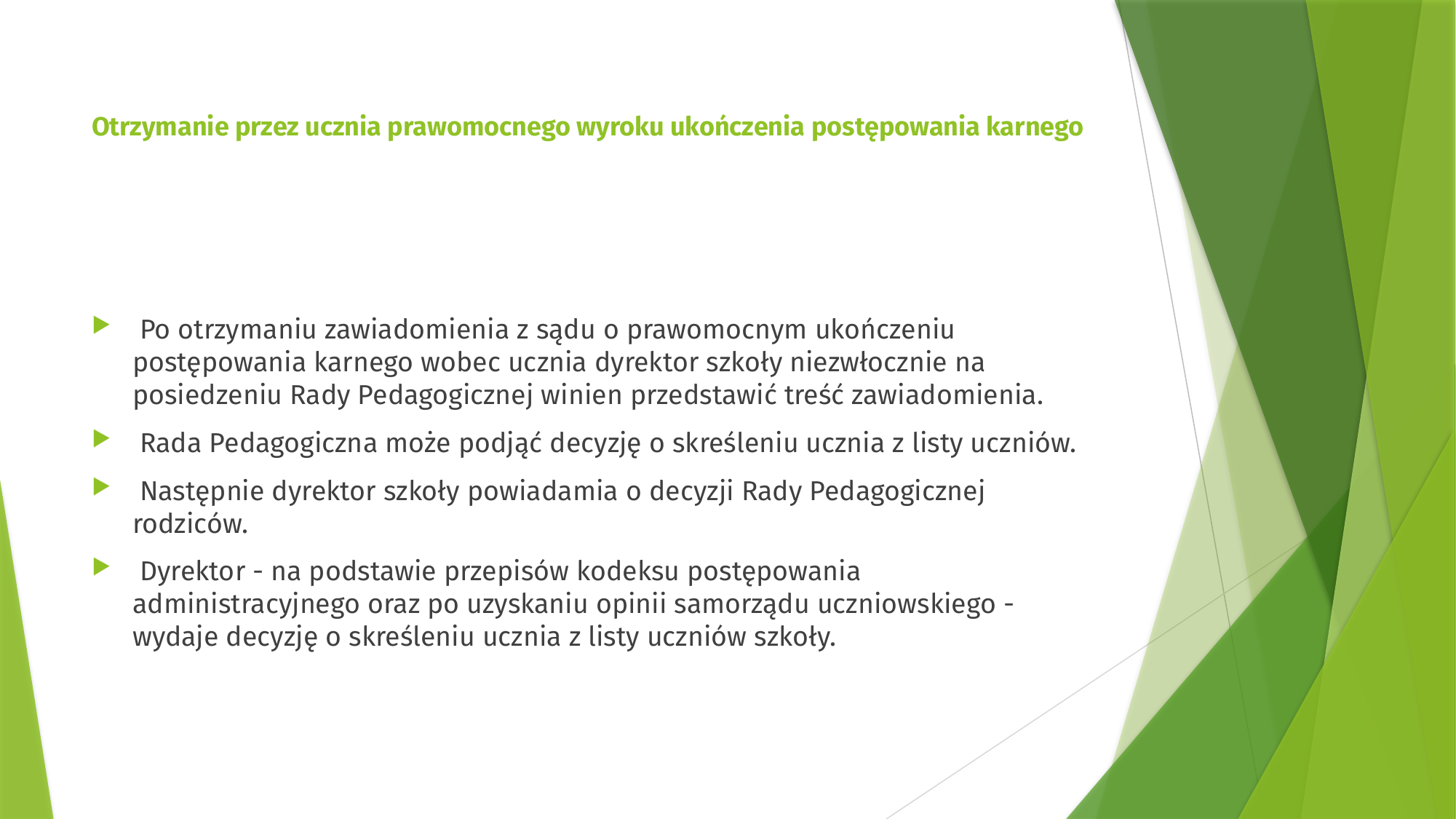

# Otrzymanie przez ucznia prawomocnego wyroku ukończenia postępowania karnego

 Po otrzymaniu zawiadomienia z sądu o prawomocnym ukończeniu postępowania karnego wobec ucznia dyrektor szkoły niezwłocznie na posiedzeniu Rady Pedagogicznej winien przedstawić treść zawiadomienia.
 Rada Pedagogiczna może podjąć decyzję o skreśleniu ucznia z listy uczniów.
 Następnie dyrektor szkoły powiadamia o decyzji Rady Pedagogicznej rodziców.
 Dyrektor - na podstawie przepisów kodeksu postępowania administracyjnego oraz po uzyskaniu opinii samorządu uczniowskiego - wydaje decyzję o skreśleniu ucznia z listy uczniów szkoły.